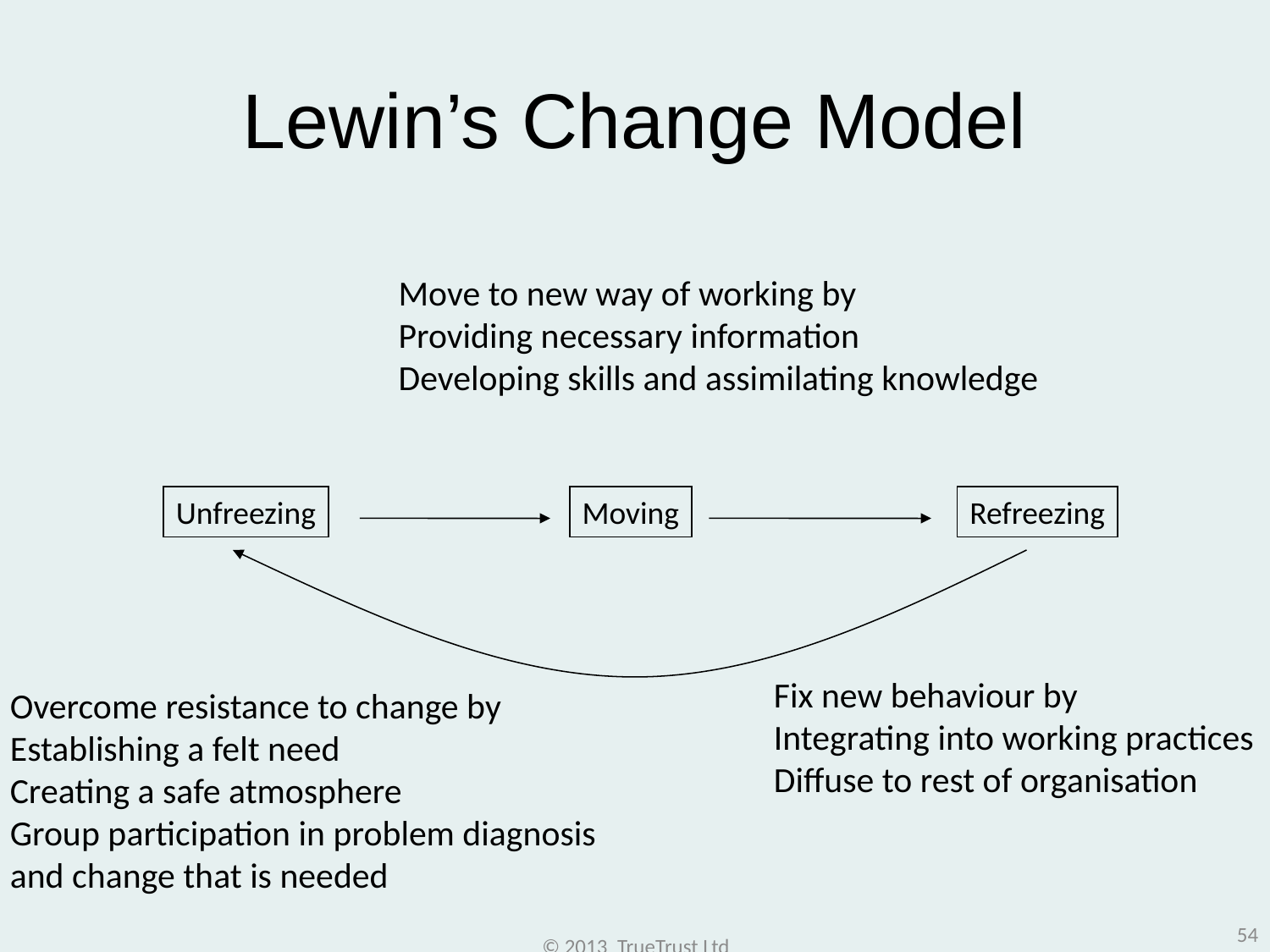

# Lewin’s Change Model
Move to new way of working by
Providing necessary information
Developing skills and assimilating knowledge
Unfreezing
Moving
Refreezing

Fix new behaviour by
Integrating into working practices
Diffuse to rest of organisation
Overcome resistance to change by
Establishing a felt need
Creating a safe atmosphere
Group participation in problem diagnosis
and change that is needed
54
© 2013  TrueTrust Ltd